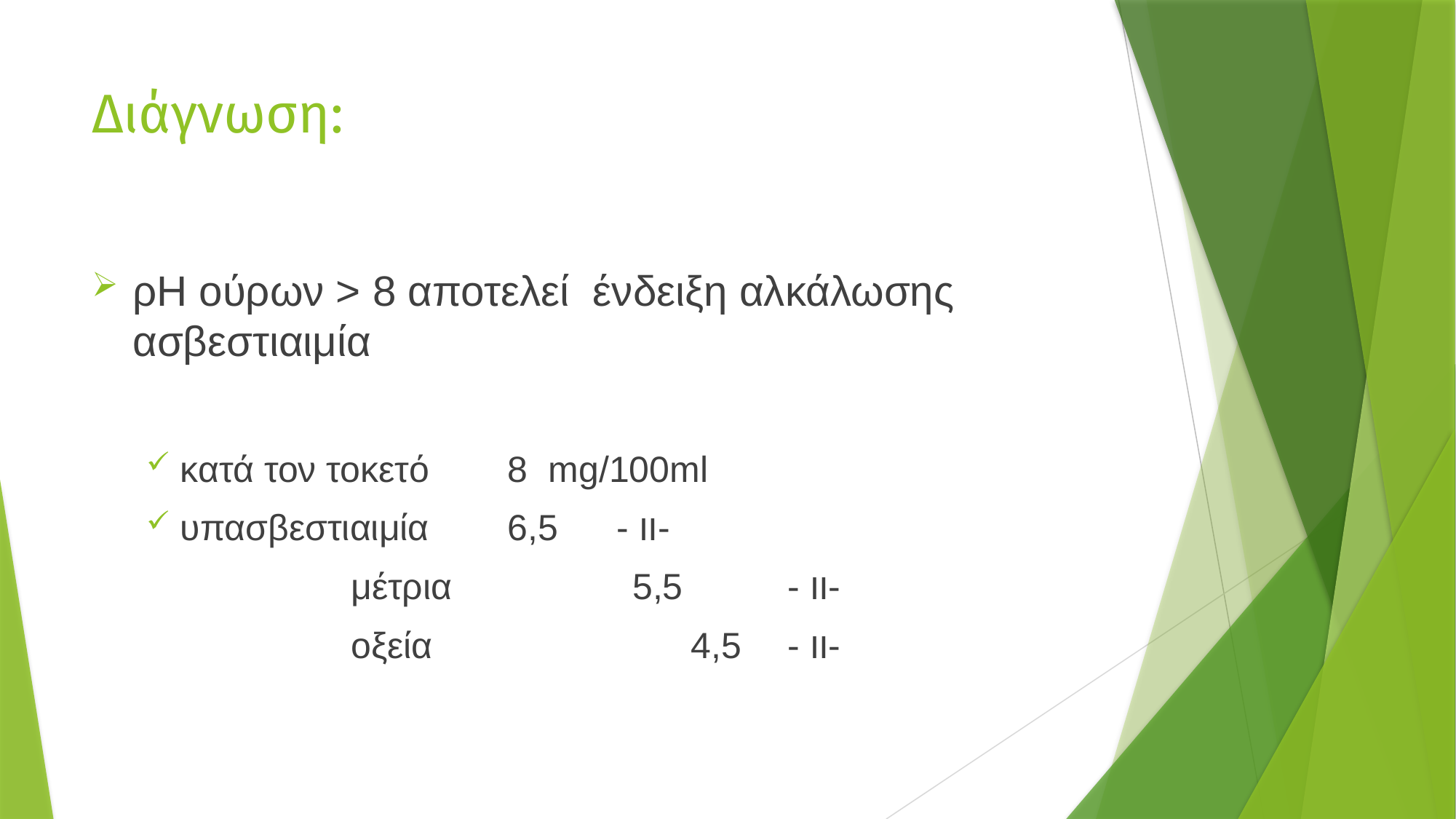

# Διάγνωση:
ρΗ ούρων > 8 αποτελεί  ένδειξη αλκάλωσης ασβεστιαιμία

κατά τον τοκετό	8  mg/100ml
υπασβεστιαιμία	6,5	- װ-
			μέτρια	                 5,5	- װ-
			οξεία		            4,5	- װ-